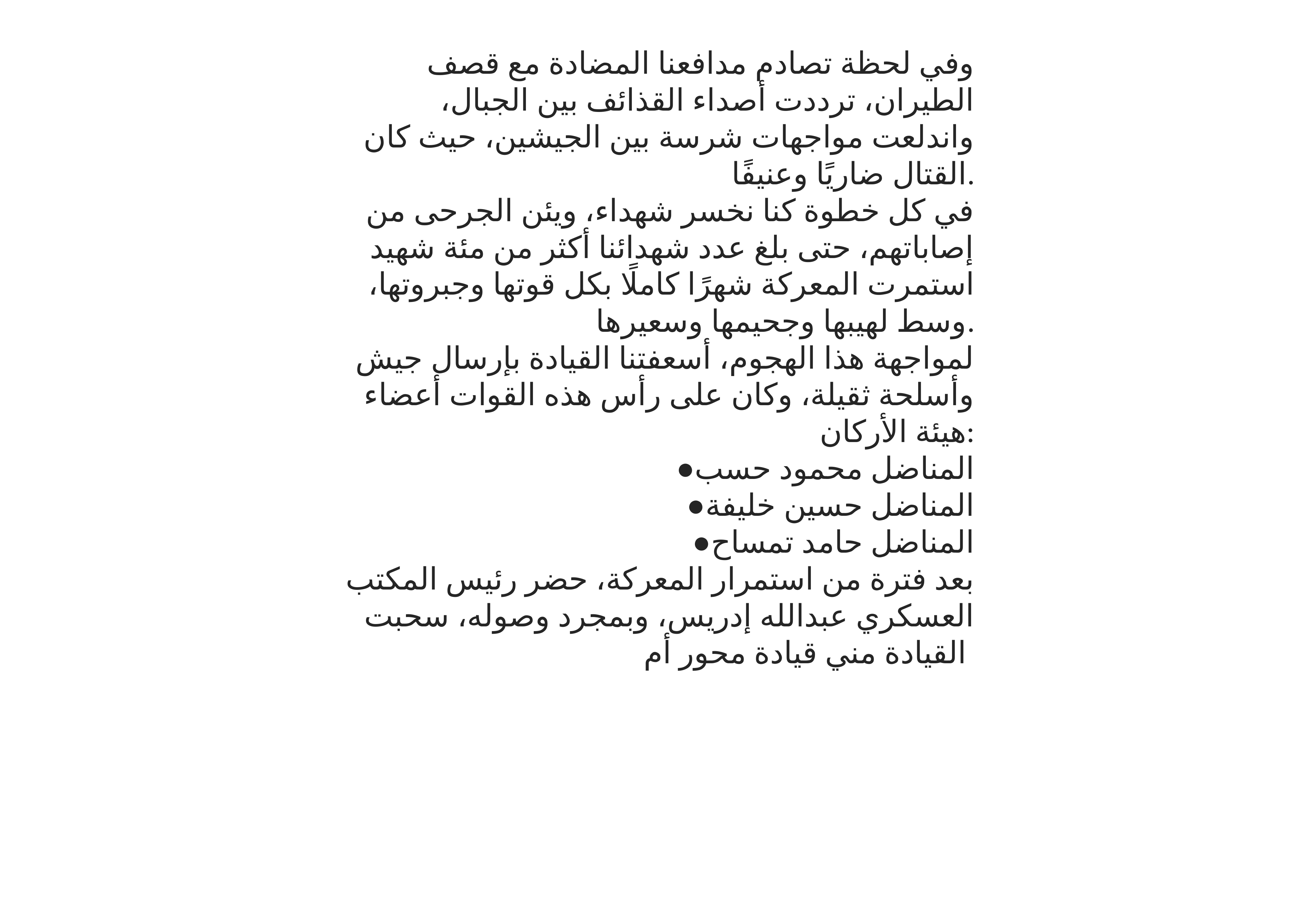

وفي لحظة تصادم مدافعنا المضادة مع قصف الطيران، ترددت أصداء القذائف بين الجبال، واندلعت مواجهات شرسة بين الجيشين، حيث كان القتال ضاريًا وعنيفًا.
في كل خطوة كنا نخسر شهداء، ويئن الجرحى من إصاباتهم، حتى بلغ عدد شهدائنا أكثر من مئة شهيد استمرت المعركة شهرًا كاملًا بكل قوتها وجبروتها، وسط لهيبها وجحيمها وسعيرها.
لمواجهة هذا الهجوم، أسعفتنا القيادة بإرسال جيش وأسلحة ثقيلة، وكان على رأس هذه القوات أعضاء هيئة الأركان:
●المناضل محمود حسب
●المناضل حسين خليفة
●المناضل حامد تمساح
بعد فترة من استمرار المعركة، حضر رئيس المكتب العسكري عبدالله إدريس، وبمجرد وصوله، سحبت القيادة مني قيادة محور أم